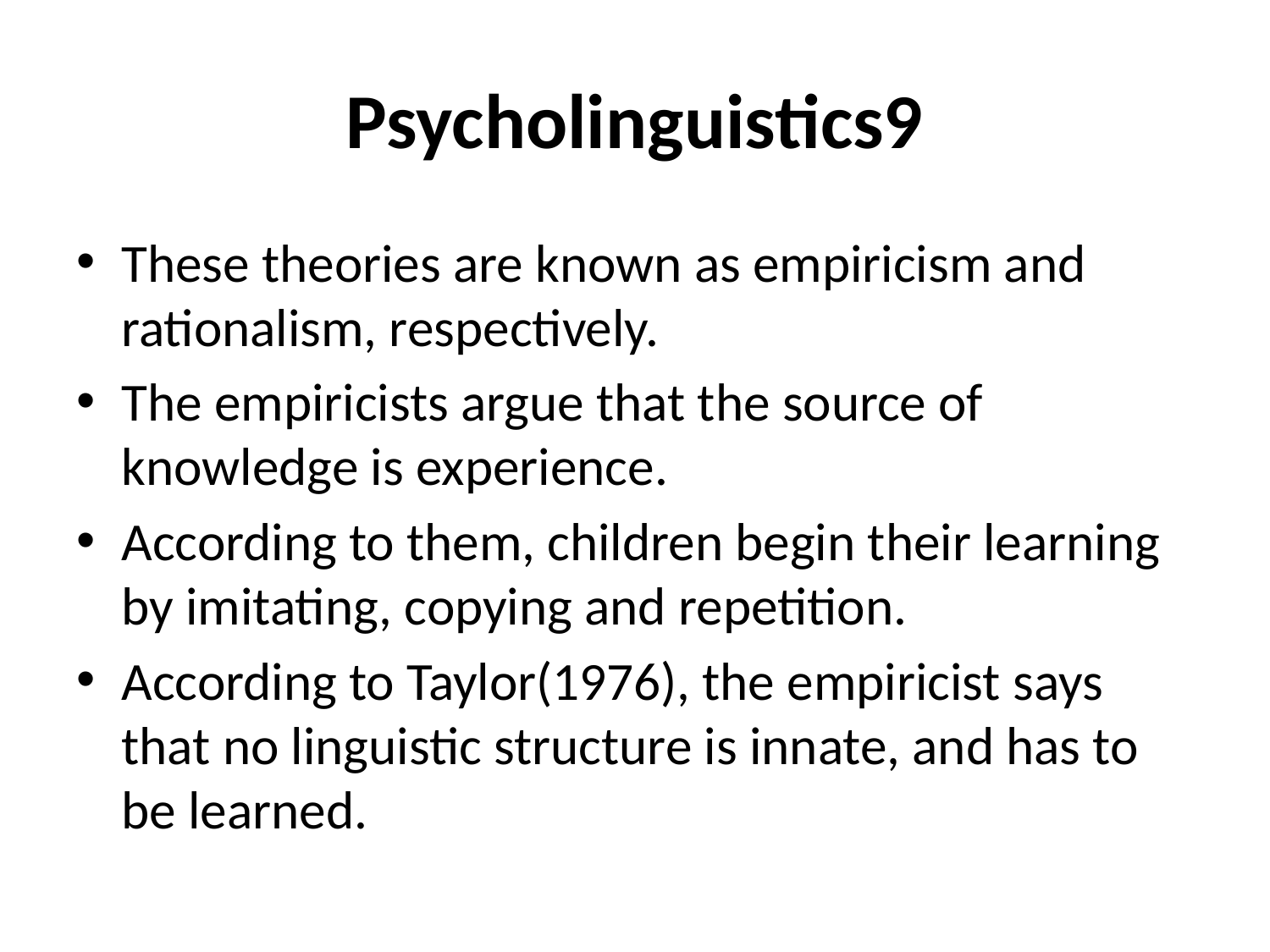

# Psycholinguistics9
These theories are known as empiricism and rationalism, respectively.
The empiricists argue that the source of knowledge is experience.
According to them, children begin their learning by imitating, copying and repetition.
According to Taylor(1976), the empiricist says that no linguistic structure is innate, and has to be learned.